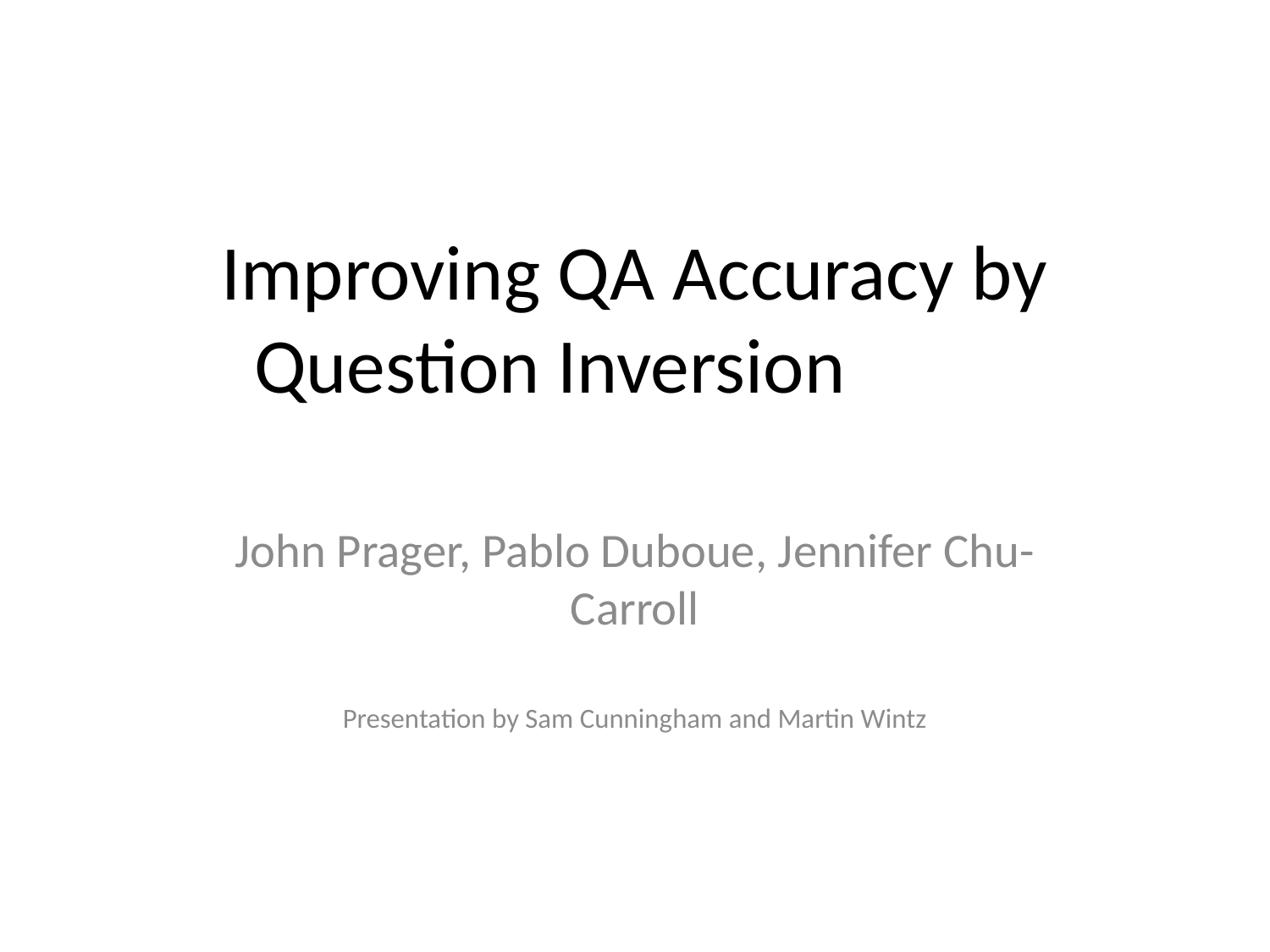

# Improving QA Accuracy by Question Inversion
John Prager, Pablo Duboue, Jennifer Chu-Carroll

Presentation by Sam Cunningham and Martin Wintz